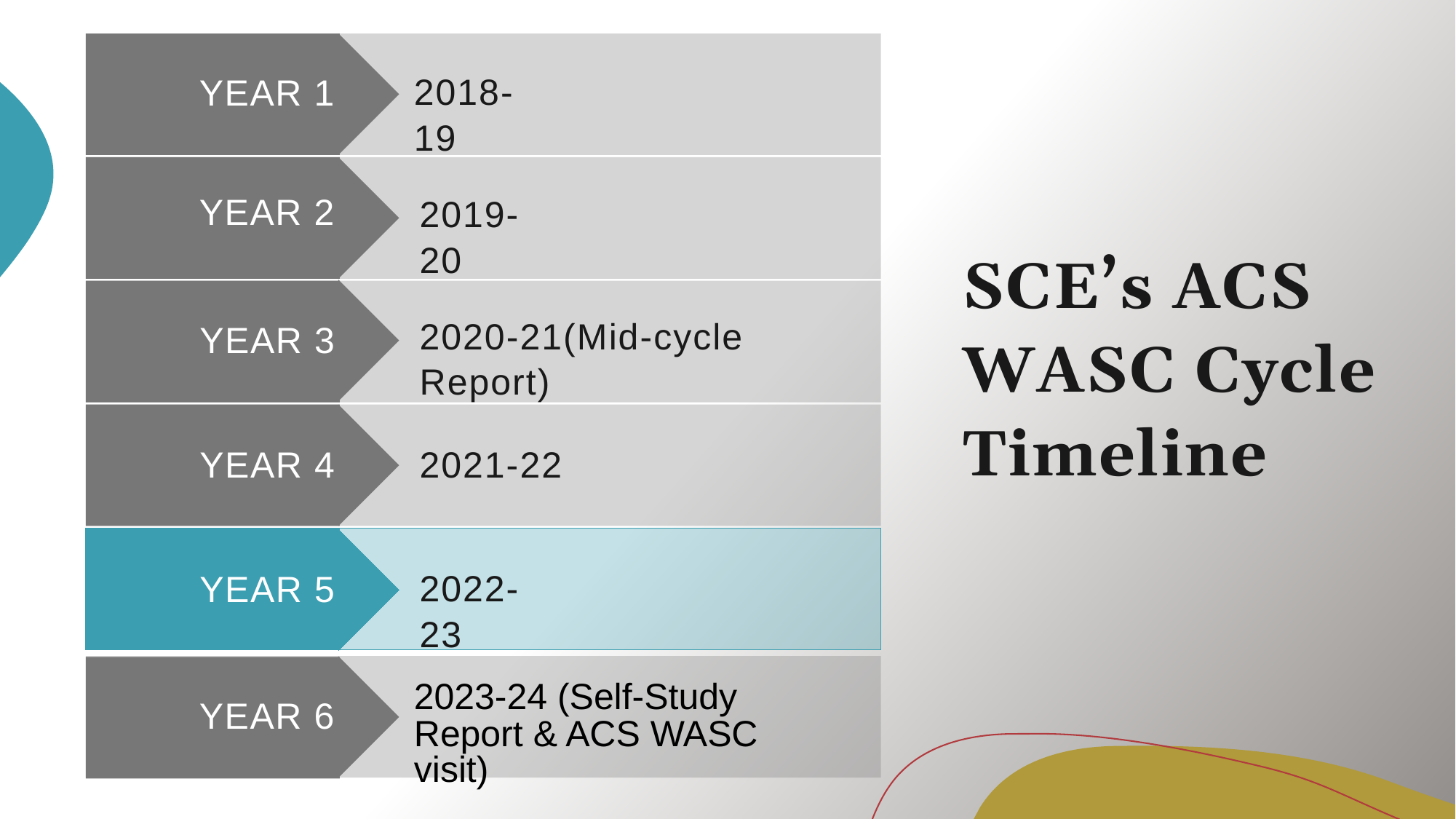

2018-19
YEAR 1

2019-20
YEAR 2

2020-21(Mid-cycle Report)
YEAR 3

2021-22
YEAR 4

2022-23
YEAR 5

2023-24 (Self-Study Report & ACS WASC visit)
YEAR 6
SCE’s ACS WASC Cycle Timeline